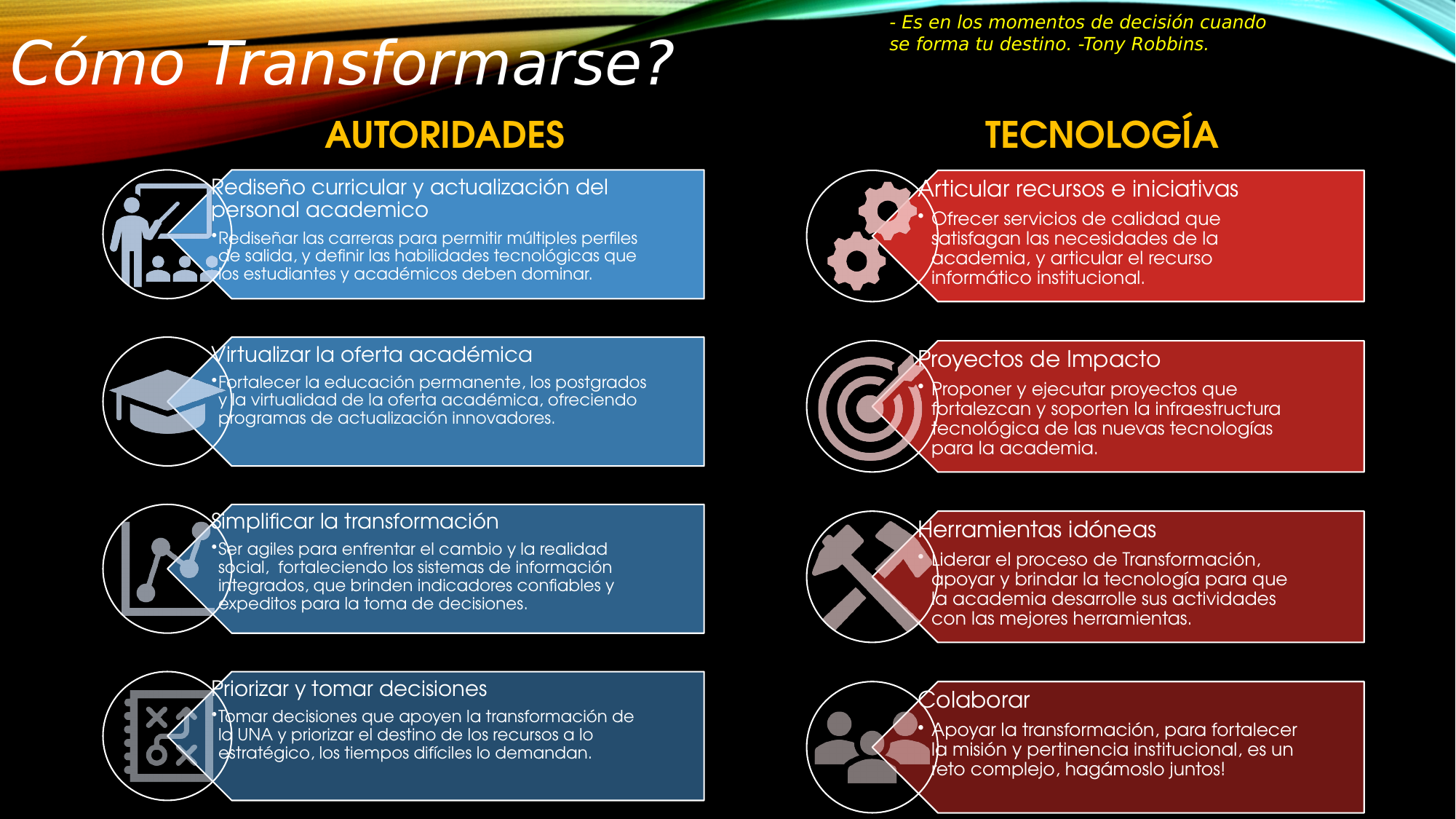

- Es en los momentos de decisión cuando se forma tu destino. -Tony Robbins.
Cómo Transformarse?
Autoridades
Tecnología
Articular recursos e iniciativas
Ofrecer servicios de calidad que satisfagan las necesidades de la academia, y articular el recurso informático institucional.
Proyectos de Impacto
Proponer y ejecutar proyectos que fortalezcan y soporten la infraestructura tecnológica de las nuevas tecnologías para la academia.
Herramientas idóneas
Liderar el proceso de Transformación, apoyar y brindar la tecnología para que la academia desarrolle sus actividades con las mejores herramientas.
Colaborar
Apoyar la transformación, para fortalecer la misión y pertinencia institucional, es un reto complejo, hagámoslo juntos!
Rediseño curricular y actualización del personal academico
Rediseñar las carreras para permitir múltiples perfiles de salida, y definir las habilidades tecnológicas que los estudiantes y académicos deben dominar.
Virtualizar la oferta académica
Fortalecer la educación permanente, los postgrados y la virtualidad de la oferta académica, ofreciendo programas de actualización innovadores.
Simplificar la transformación
Ser agiles para enfrentar el cambio y la realidad social,  fortaleciendo los sistemas de información integrados, que brinden indicadores confiables y expeditos para la toma de decisiones.
Priorizar y tomar decisiones
Tomar decisiones que apoyen la transformación de la UNA y priorizar el destino de los recursos a lo estratégico, los tiempos difíciles lo demandan.